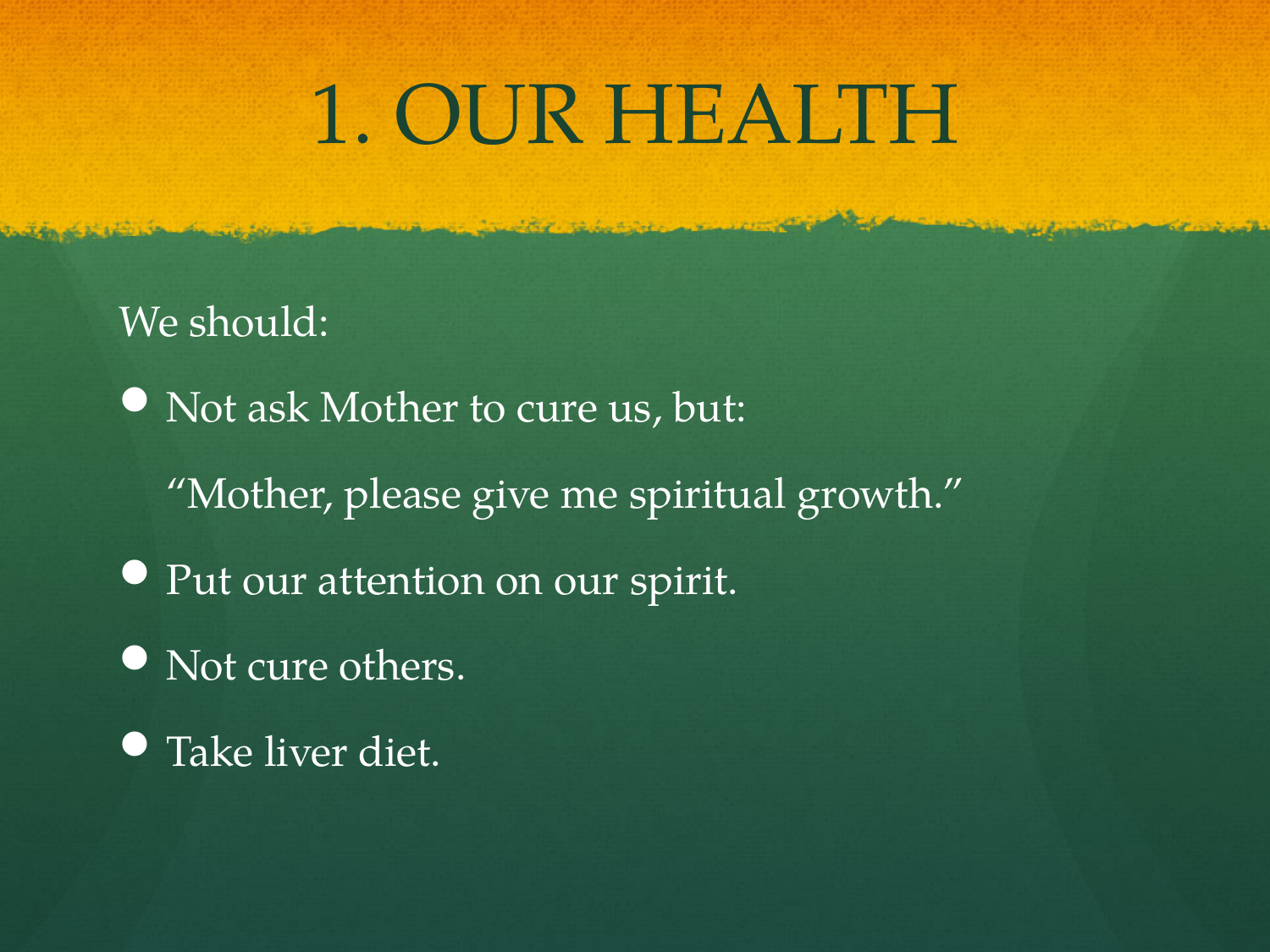

# 1. OUR HEALTH
We should:
Not ask Mother to cure us, but:
	“Mother, please give me spiritual growth.”
Put our attention on our spirit.
Not cure others.
Take liver diet.